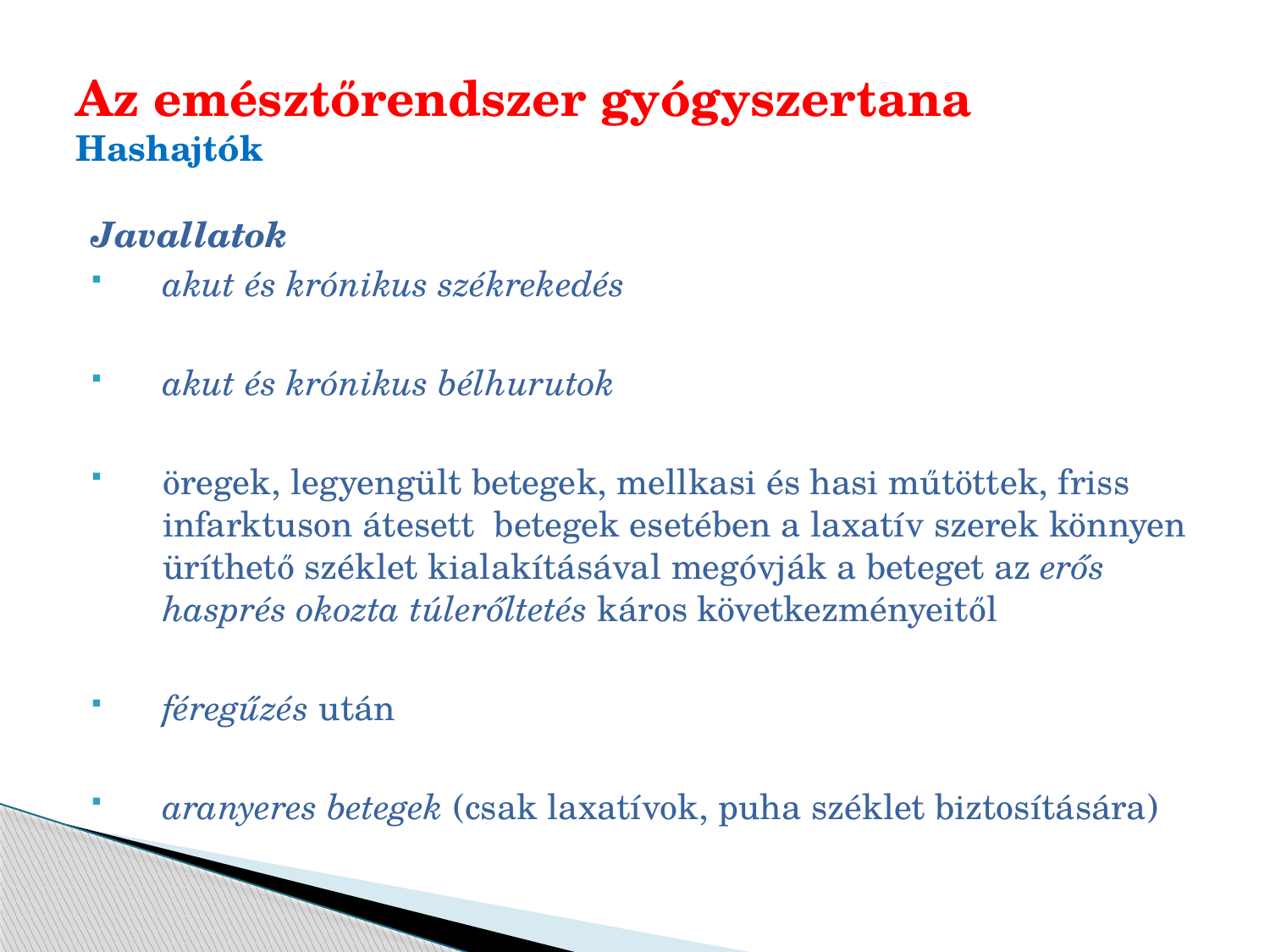

# Az emésztőrendszer gyógyszertana Hashajtók
Javallatok
akut és krónikus székrekedés

akut és krónikus bélhurutok

öregek, legyengült betegek, mellkasi és hasi műtöttek, friss infarktuson átesett  betegek esetében a laxatív szerek könnyen üríthető széklet kialakításával megóvják a beteget az erős hasprés okozta túlerőltetés káros következményeitől

féregűzés után

aranyeres betegek (csak laxatívok, puha széklet biztosítására)